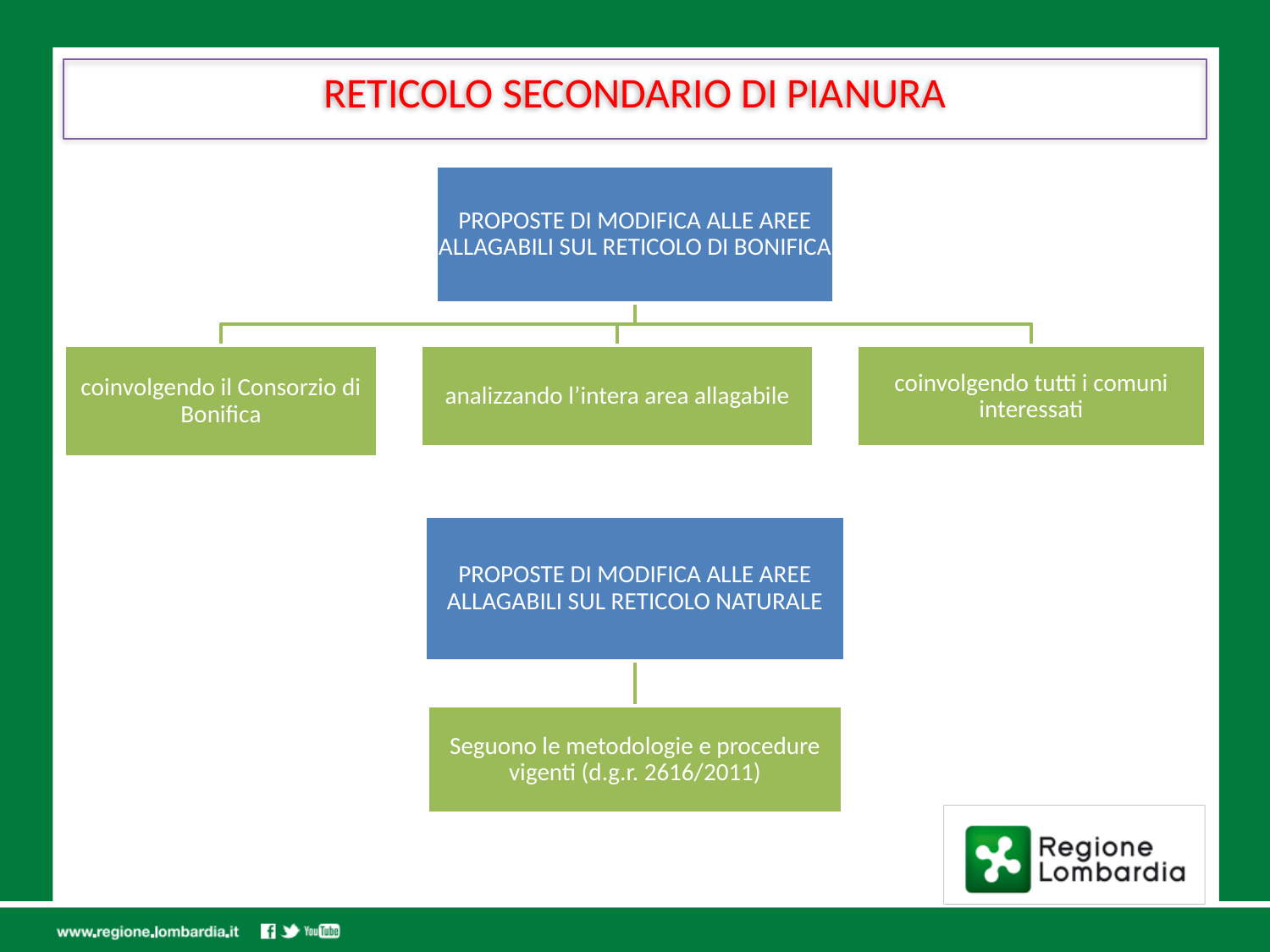

# RETICOLO SECONDARIO DI PIANURA
PROPOSTE DI MODIFICA ALLE AREE ALLAGABILI SUL RETICOLO DI BONIFICA
coinvolgendo il Consorzio di Bonifica
analizzando l’intera area allagabile
coinvolgendo tutti i comuni interessati
PROPOSTE DI MODIFICA ALLE AREE ALLAGABILI SUL RETICOLO NATURALE
Seguono le metodologie e procedure vigenti (d.g.r. 2616/2011)